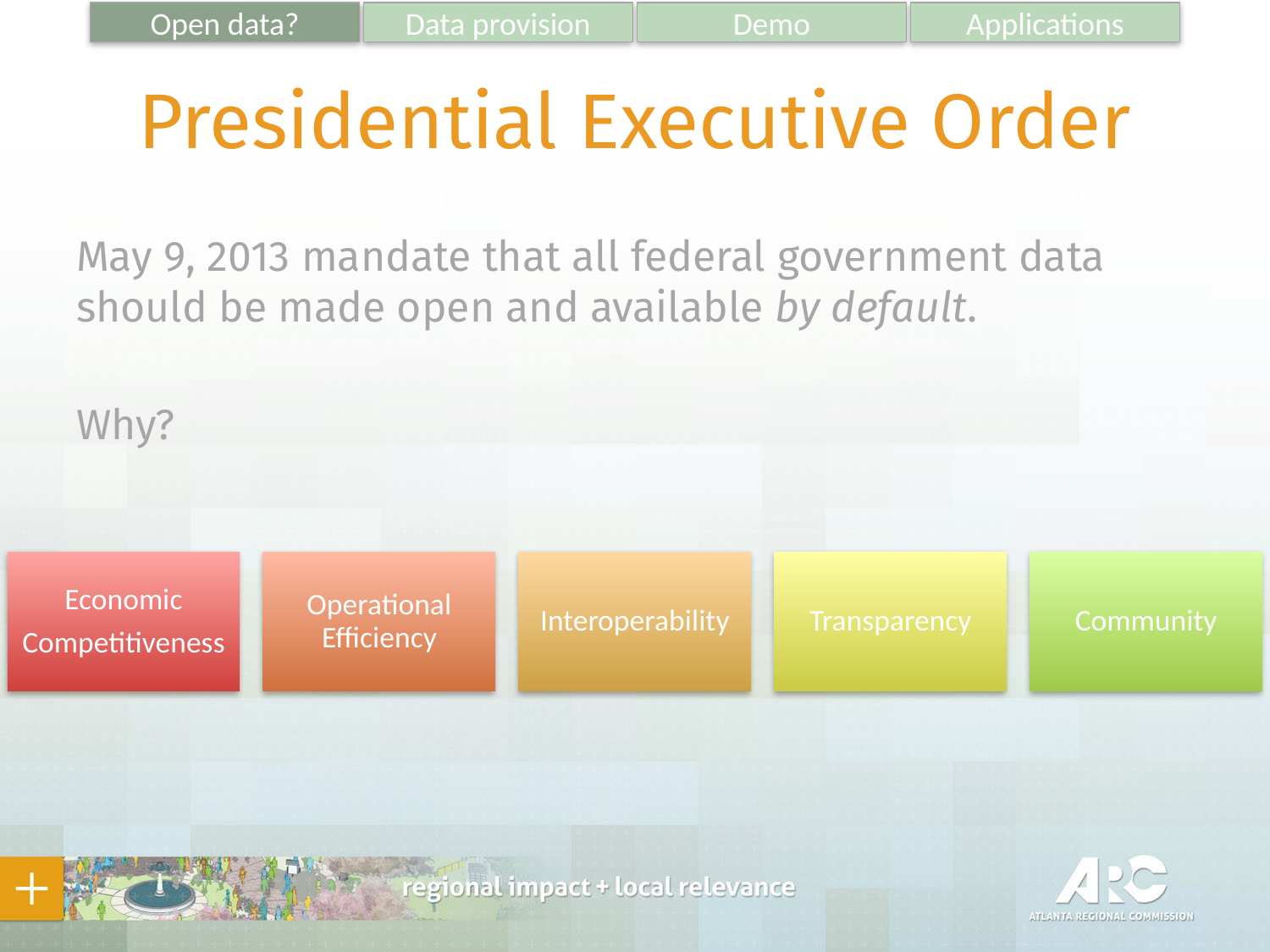

Open data?
Data provision
Demo
Applications
# Presidential Executive Order

May 9, 2013 mandate that all federal government data should be made open and available by default.

Why?

Economic
Competitiveness
Operational Efficiency
Interoperability
Transparency
Community